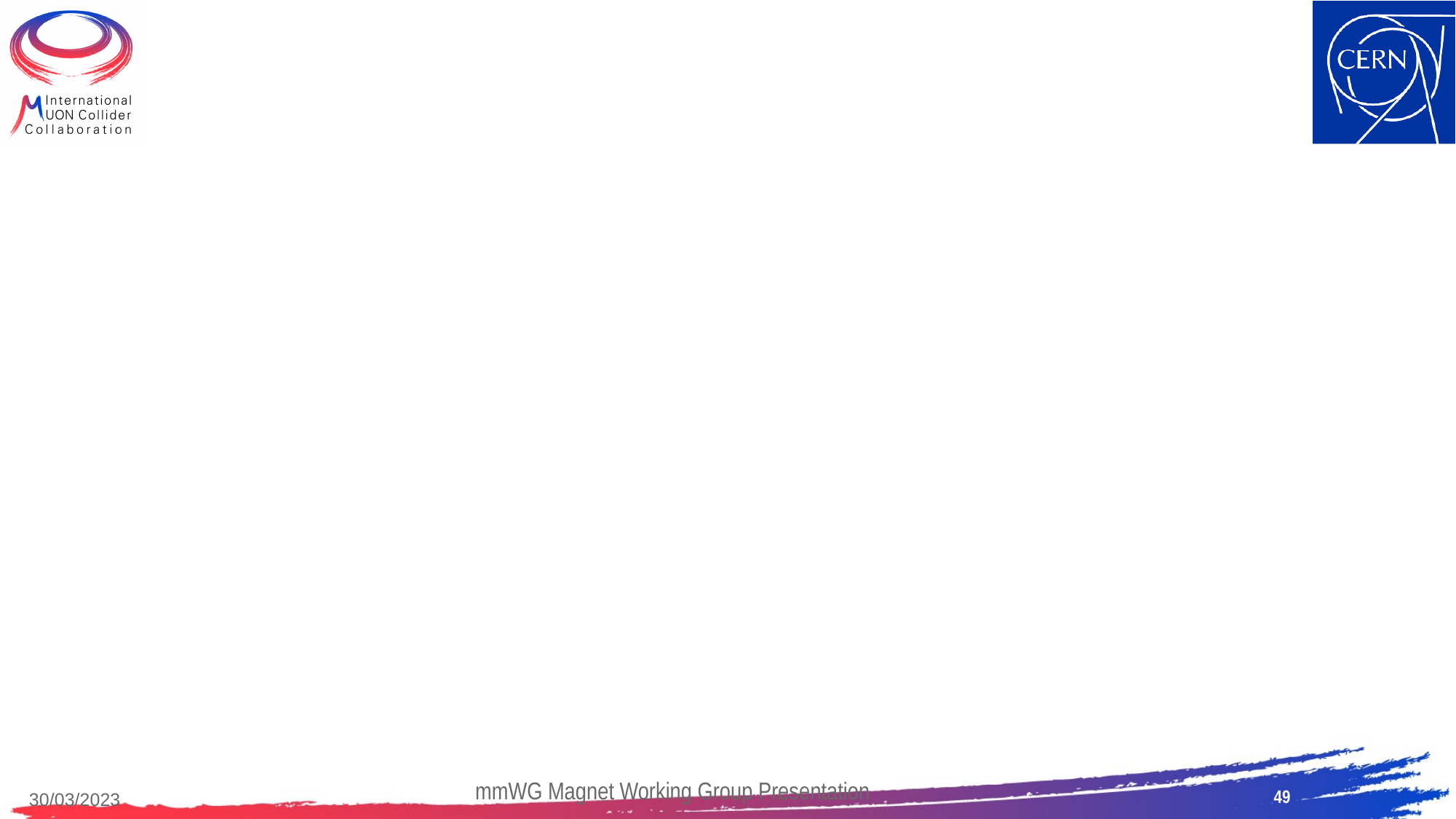

49
mmWG Magnet Working Group Presentation
30/03/2023